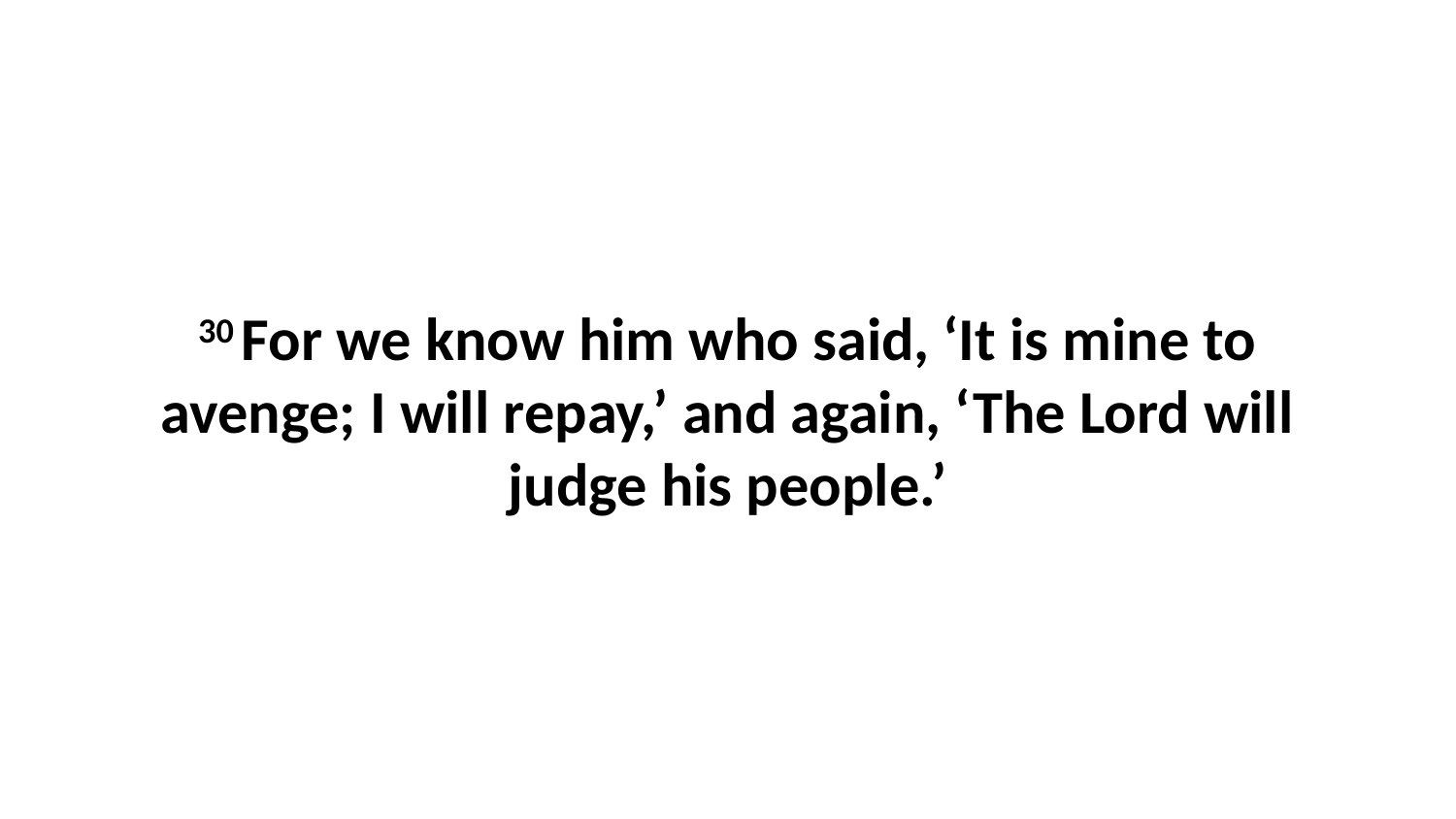

30 For we know him who said, ‘It is mine to avenge; I will repay,’ and again, ‘The Lord will judge his people.’